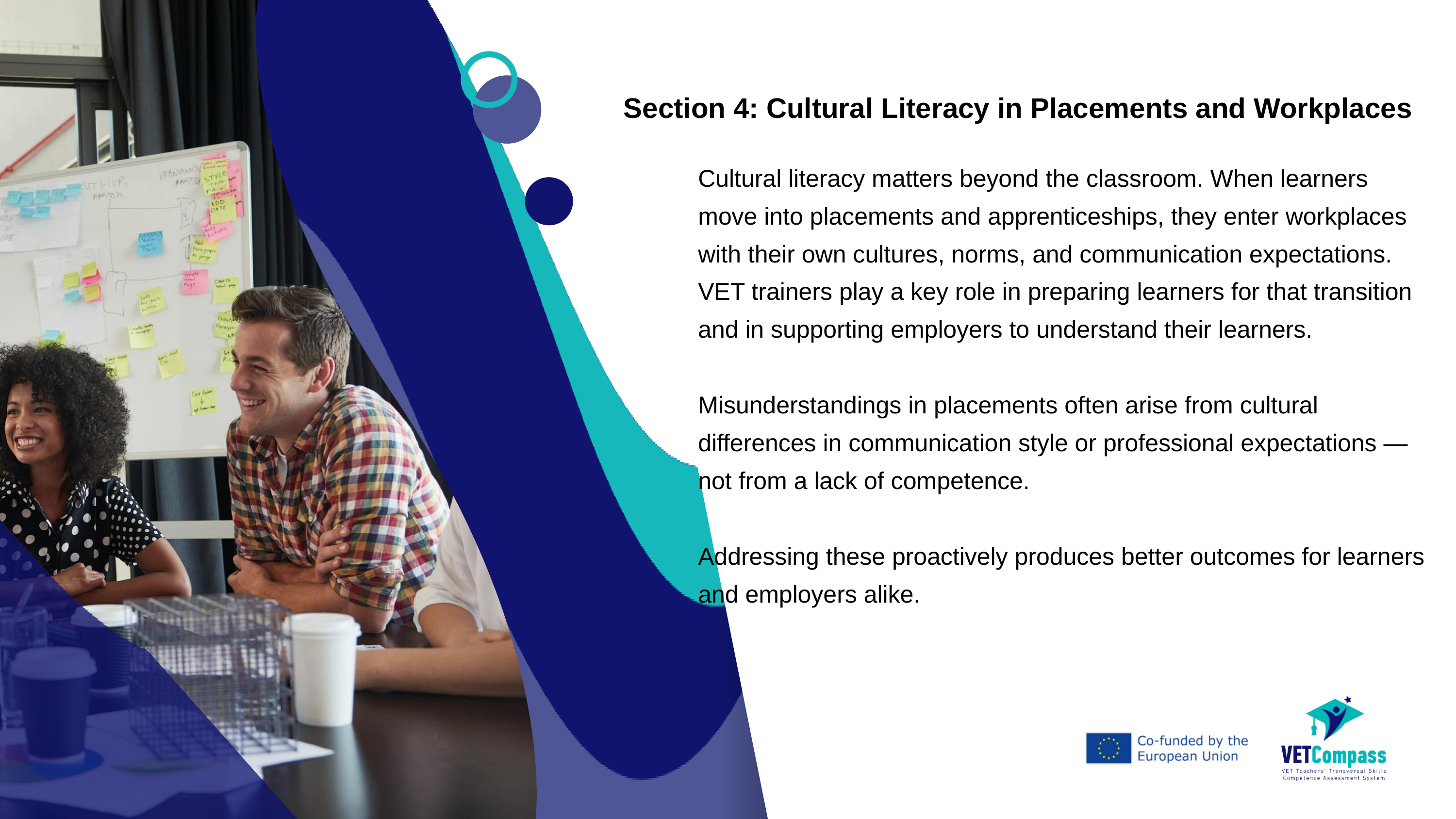

Section 4: Cultural Literacy in Placements and Workplaces

Cultural literacy matters beyond the classroom. When learners move into placements and apprenticeships, they enter workplaces with their own cultures, norms, and communication expectations. VET trainers play a key role in preparing learners for that transition and in supporting employers to understand their learners.

Misunderstandings in placements often arise from cultural differences in communication style or professional expectations — not from a lack of competence.

Addressing these proactively produces better outcomes for learners and employers alike.